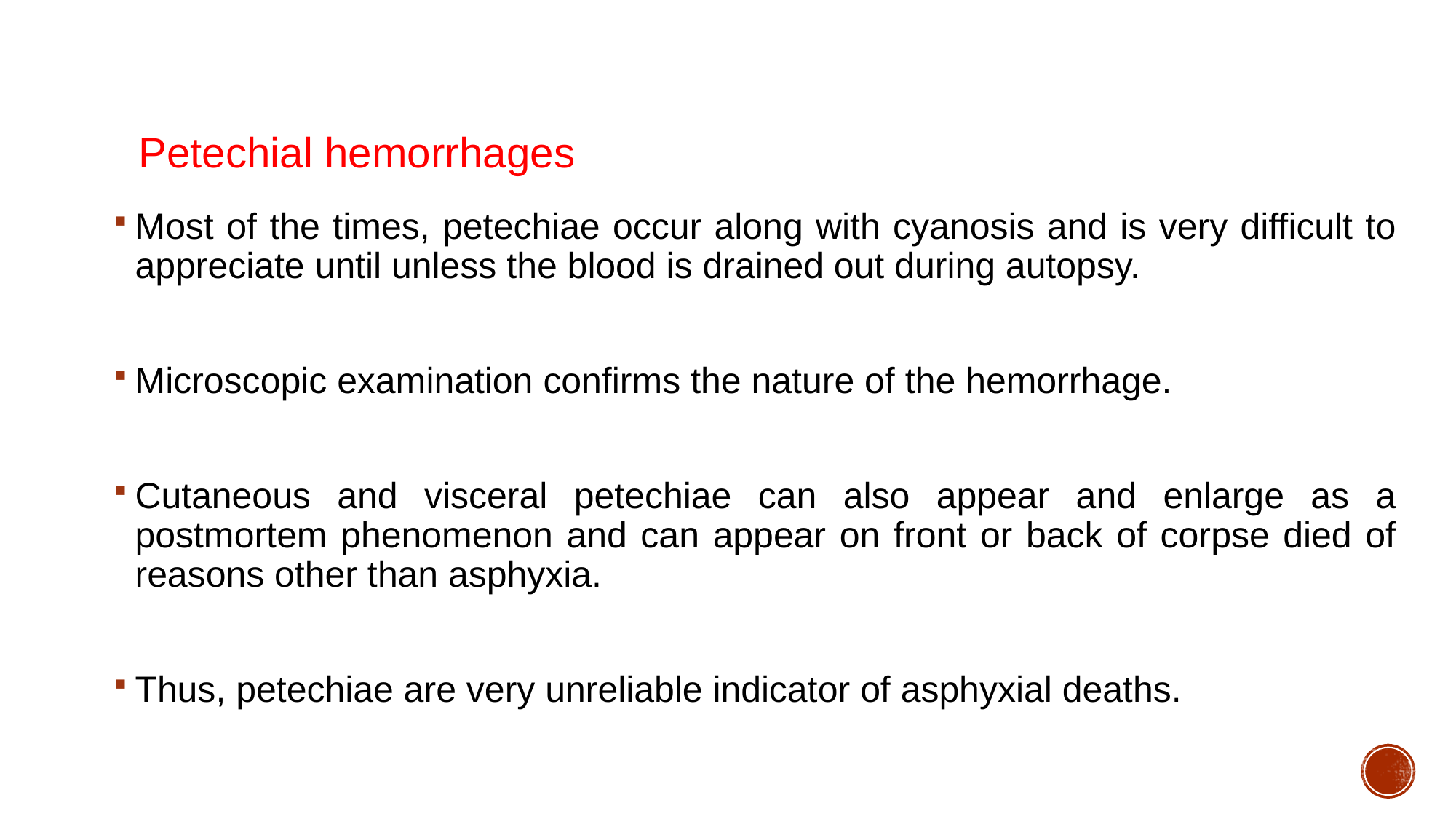

# Petechial hemorrhages
Most of the times, petechiae occur along with cyanosis and is very difficult to appreciate until unless the blood is drained out during autopsy.

Microscopic examination confirms the nature of the hemorrhage.

Cutaneous and visceral petechiae can also appear and enlarge as a postmortem phenomenon and can appear on front or back of corpse died of reasons other than asphyxia.

Thus, petechiae are very unreliable indicator of asphyxial deaths.